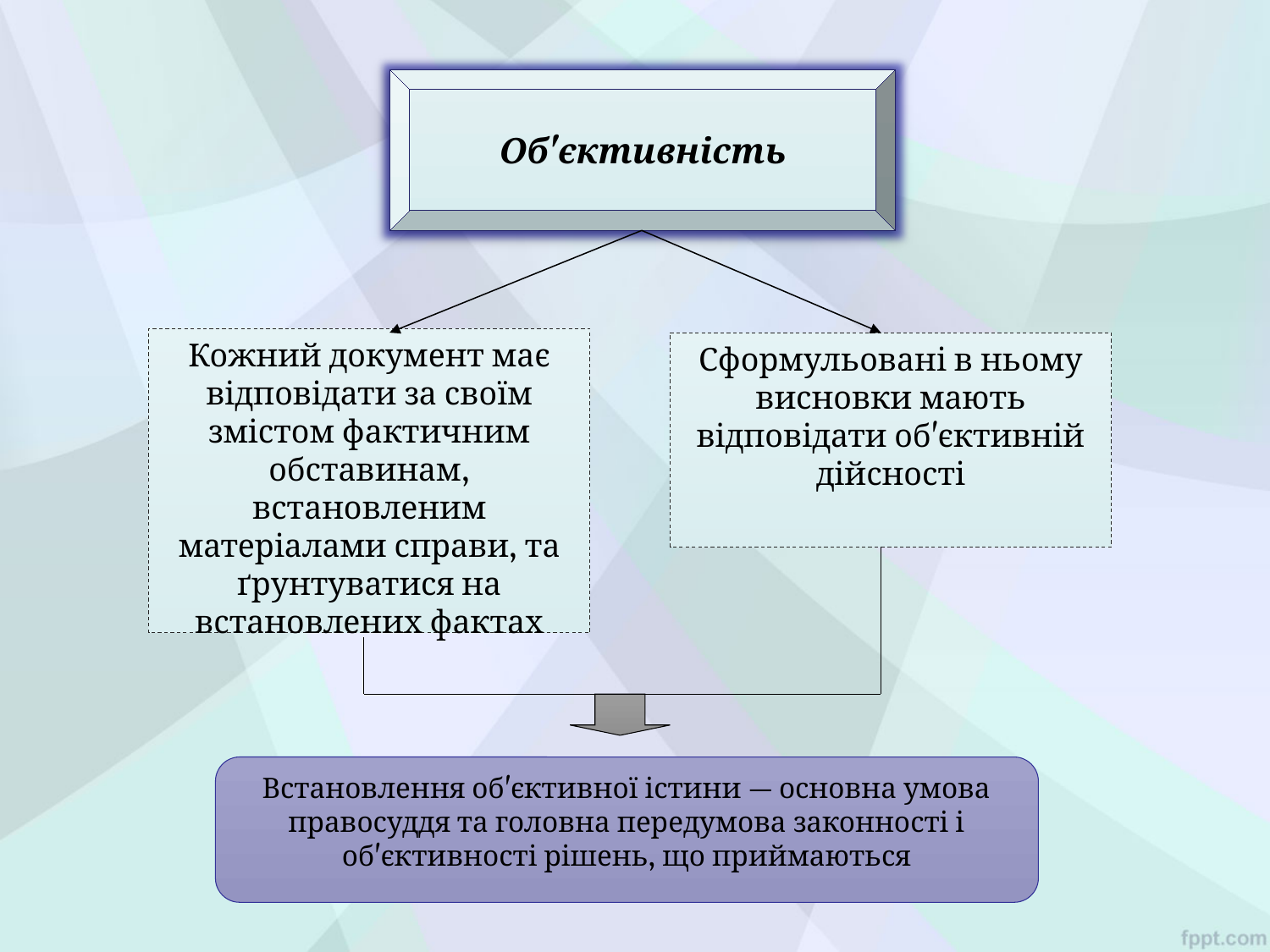

Об'єктивність
Кожний документ має відповідати за своїм змістом фактичним обставинам, встановленим матеріалами справи, та ґрунтуватися на встановлених фактах
Сформульовані в ньому висновки мають відповідати об'єктивній дійсності

Встановлення об'єктивної істини — основна умова правосуддя та головна передумова законності і об'єктивності рішень, що приймаються